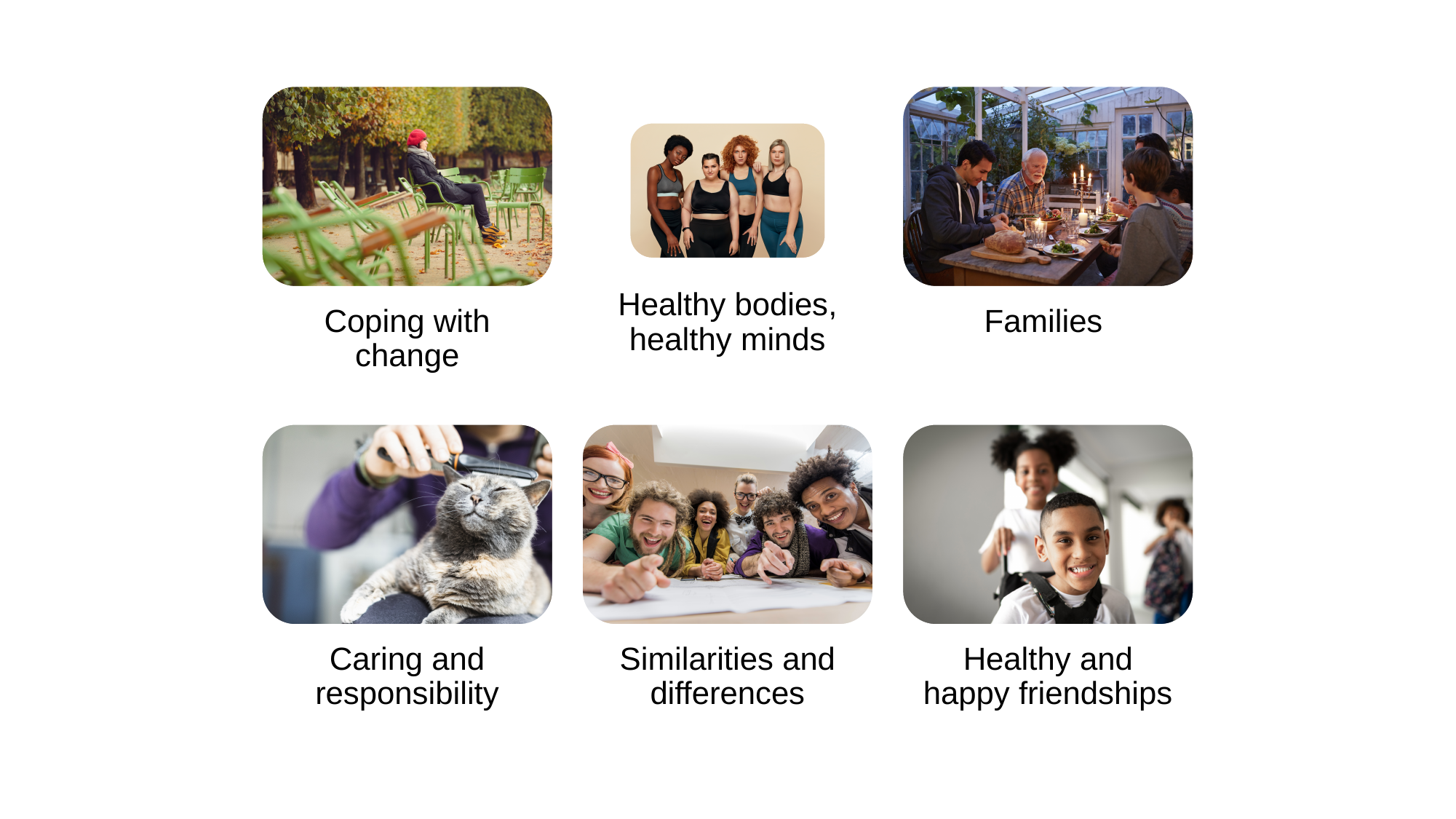

# Some of the things we learn in RSHE
Coping with change
Healthy bodies, healthy minds
Families
Caring and responsibility
Similarities and differences
Healthy and happy friendships